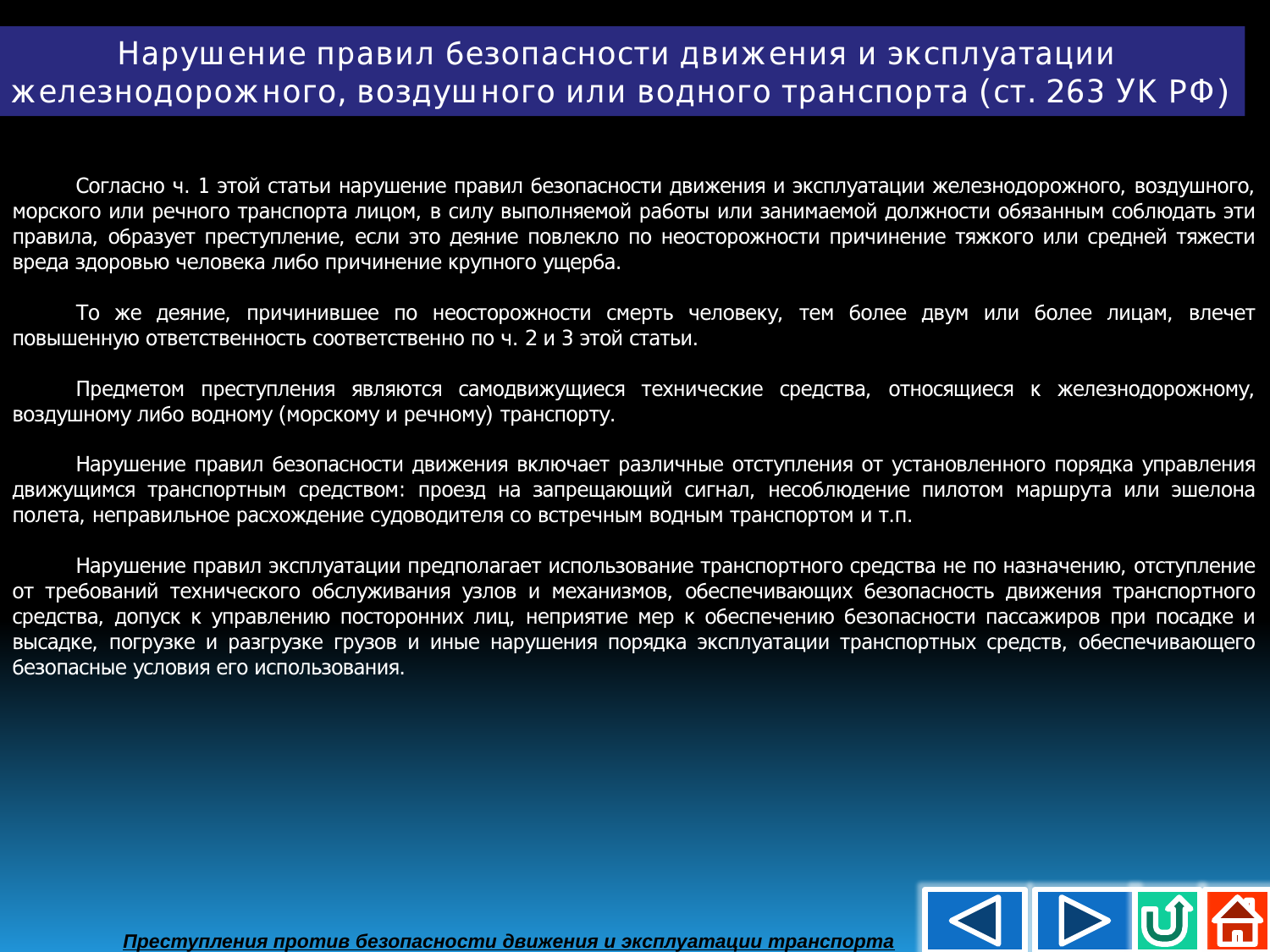

Нарушение правил безопасности движения и эксплуатации
железнодорожного, воздушного или водного транспорта (ст. 263 УК РФ)
Согласно ч. 1 этой статьи нарушение правил безопасности движения и эксплуатации железнодорожного, воздушного, морского или речного транспорта лицом, в силу выполняемой работы или занимаемой должности обязанным соблюдать эти правила, образует преступление, если это деяние повлекло по неосторожности причинение тяжкого или средней тяжести вреда здоровью человека либо причинение крупного ущерба.

То же деяние, причинившее по неосторожности смерть человеку, тем более двум или более лицам, влечет повышенную ответственность соответственно по ч. 2 и 3 этой статьи.

Предметом преступления являются самодвижущиеся технические средства, относящиеся к железнодорожному, воздушному либо водному (морскому и речному) транспорту.

Нарушение правил безопасности движения включает различные отступления от установленного порядка управления движущимся транспортным средством: проезд на запрещающий сигнал, несоблюдение пилотом маршрута или эшелона полета, неправильное расхождение судоводителя со встречным водным транспортом и т.п.

Нарушение правил эксплуатации предполагает использование транспортного средства не по назначению, отступление от требований технического обслуживания узлов и механизмов, обеспечивающих безопасность движения транспортного средства, допуск к управлению посторонних лиц, неприятие мер к обеспечению безопасности пассажиров при посадке и высадке, погрузке и разгрузке грузов и иные нарушения порядка эксплуатации транспортных средств, обеспечивающего безопасные условия его использования.

Преступления против безопасности движения и эксплуатации транспорта